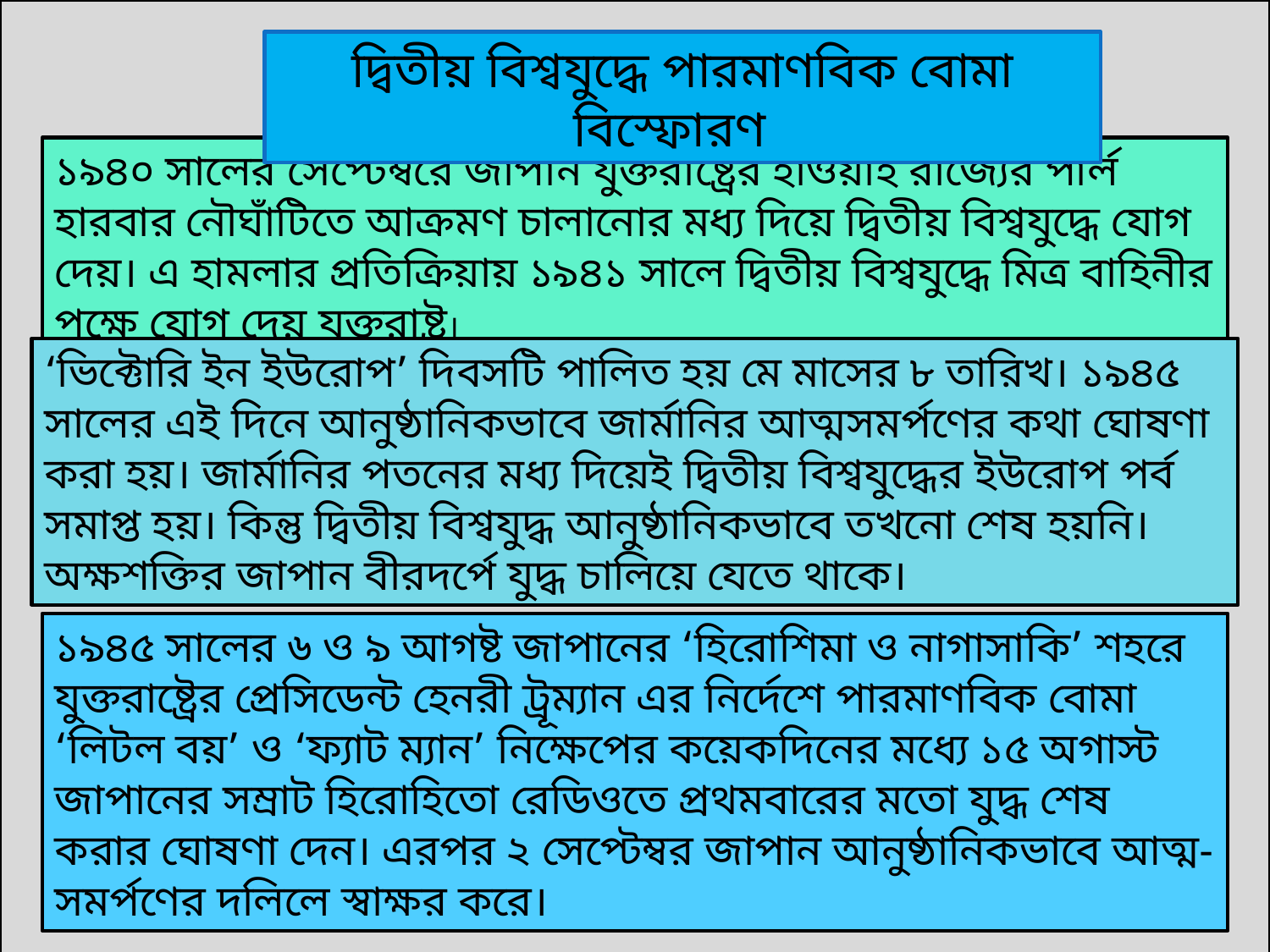

দ্বিতীয় বিশ্বযুদ্ধে পারমাণবিক বোমা বিস্ফোরণ
১৯৪০ সালের সেপ্টেম্বরে জাপান যুক্তরাষ্ট্রের হাওয়াই রাজ্যের পার্ল হারবার নৌঘাঁটিতে আক্রমণ চালানোর মধ্য দিয়ে দ্বিতীয় বিশ্বযুদ্ধে যোগ দেয়। এ হামলার প্রতিক্রিয়ায় ১৯৪১ সালে দ্বিতীয় বিশ্বযুদ্ধে মিত্র বাহিনীর পক্ষে যোগ দেয় যুক্তরাষ্ট্র।
‘ভিক্টোরি ইন ইউরোপ’ দিবসটি পালিত হয় মে মাসের ৮ তারিখ। ১৯৪৫ সালের এই দিনে আনুষ্ঠানিকভাবে জার্মানির আত্মসমর্পণের কথা ঘোষণা করা হয়। জার্মানির পতনের মধ্য দিয়েই দ্বিতীয় বিশ্বযুদ্ধের ইউরোপ পর্ব সমাপ্ত হয়। কিন্তু দ্বিতীয় বিশ্বযুদ্ধ আনুষ্ঠানিকভাবে তখনো শেষ হয়নি। অক্ষশক্তির জাপান বীরদর্পে যুদ্ধ চালিয়ে যেতে থাকে।
১৯৪৫ সালের ৬ ও ৯ আগষ্ট জাপানের ‘হিরোশিমা ও নাগাসাকি’ শহরে যুক্তরাষ্ট্রের প্রেসিডেন্ট হেনরী ট্রূম্যান এর নির্দেশে পারমাণবিক বোমা ‘লিটল বয়’ ও ‘ফ্যাট ম্যান’ নিক্ষেপের কয়েকদিনের মধ্যে ১৫ অগাস্ট জাপানের সম্রাট হিরোহিতো রেডিওতে প্রথমবারের মতো যুদ্ধ শেষ করার ঘোষণা দেন। এরপর ২ সেপ্টেম্বর জাপান আনুষ্ঠানিকভাবে আত্ম-সমর্পণের দলিলে স্বাক্ষর করে।